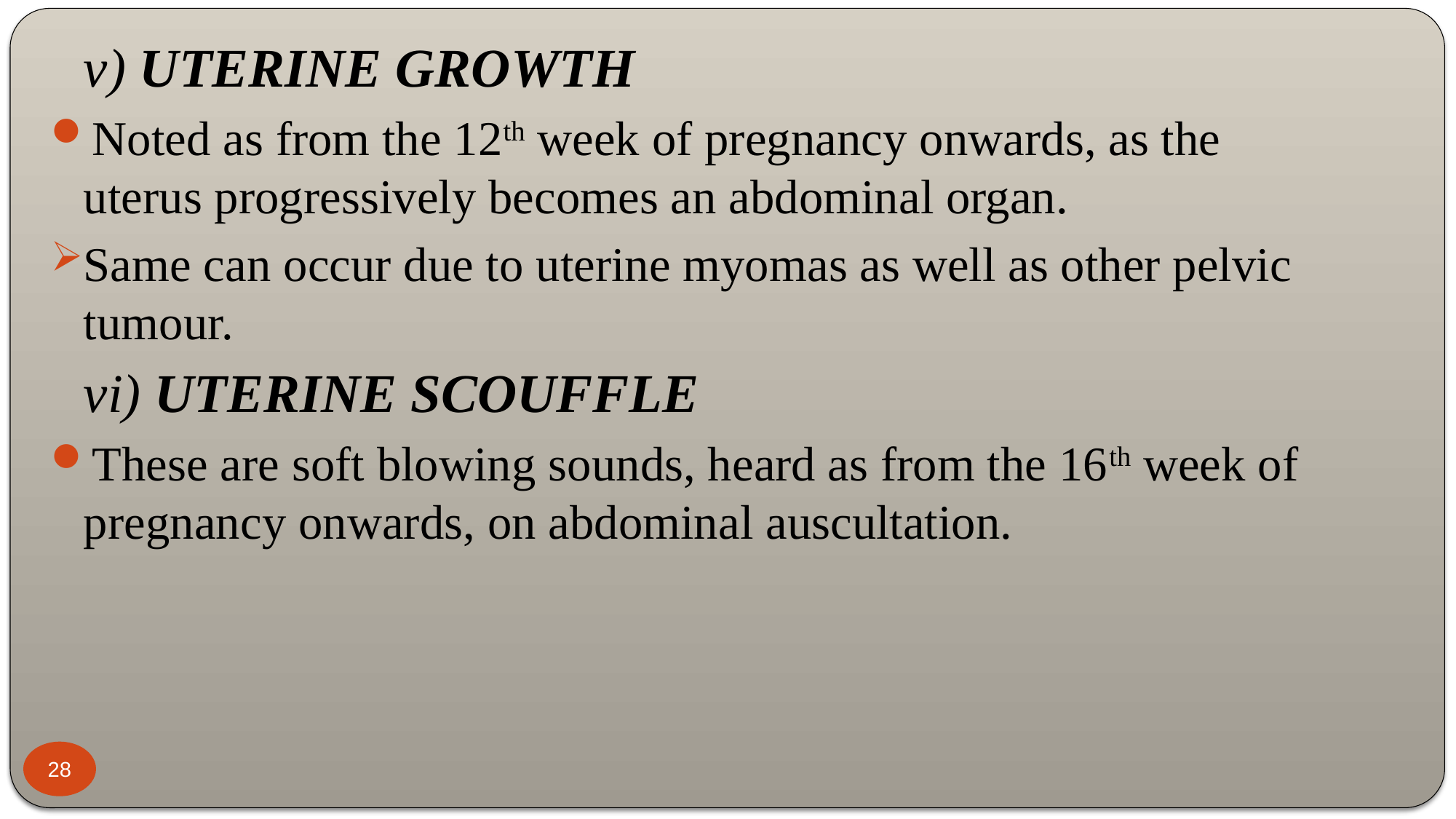

v) UTERINE GROWTH
Noted as from the 12th week of pregnancy onwards, as the uterus progressively becomes an abdominal organ.
Same can occur due to uterine myomas as well as other pelvic tumour.
	vi) UTERINE SCOUFFLE
These are soft blowing sounds, heard as from the 16th week of pregnancy onwards, on abdominal auscultation.
28